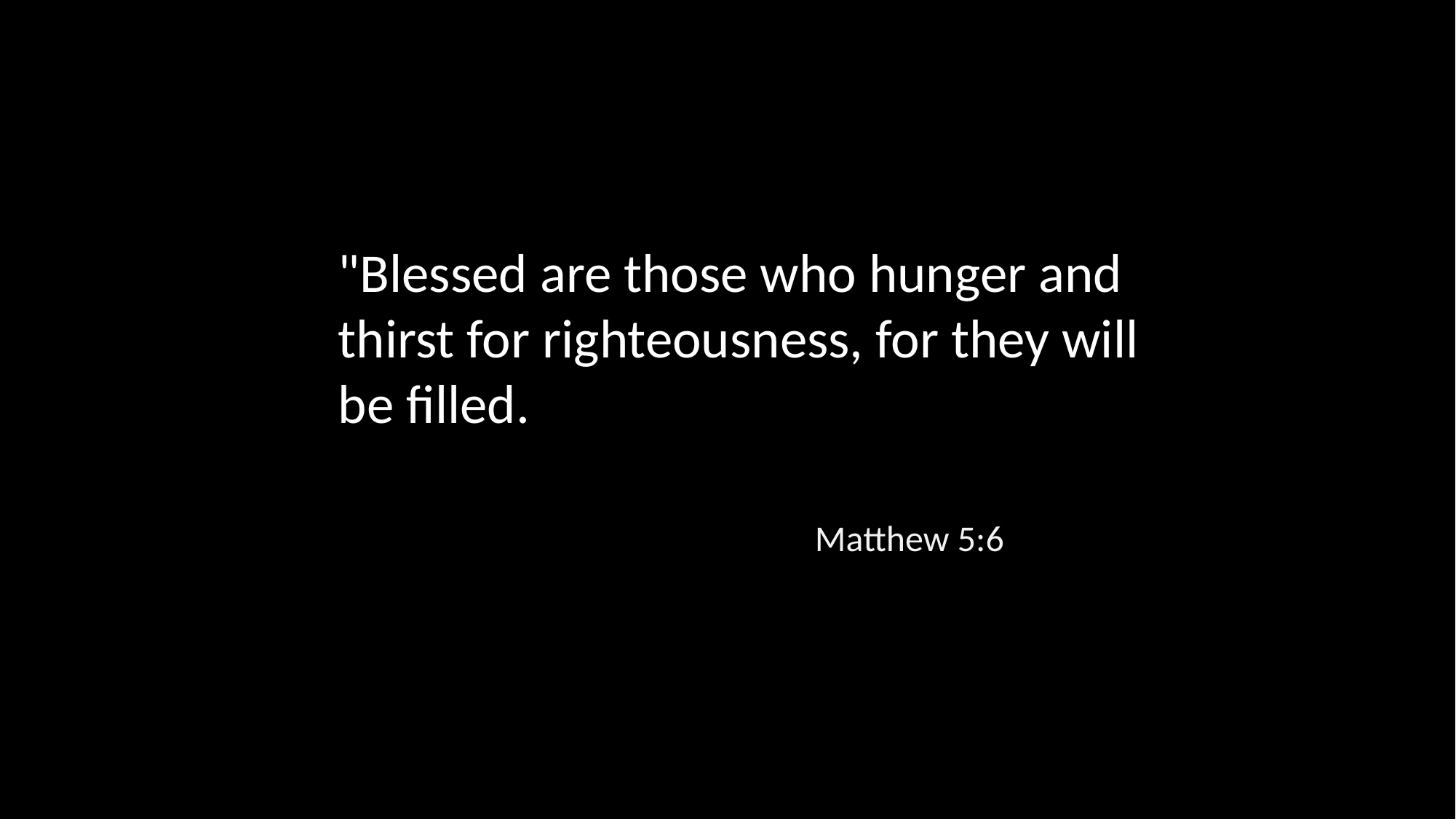

"Blessed are those who hunger and thirst for righteousness, for they will be filled.
Matthew 5:6